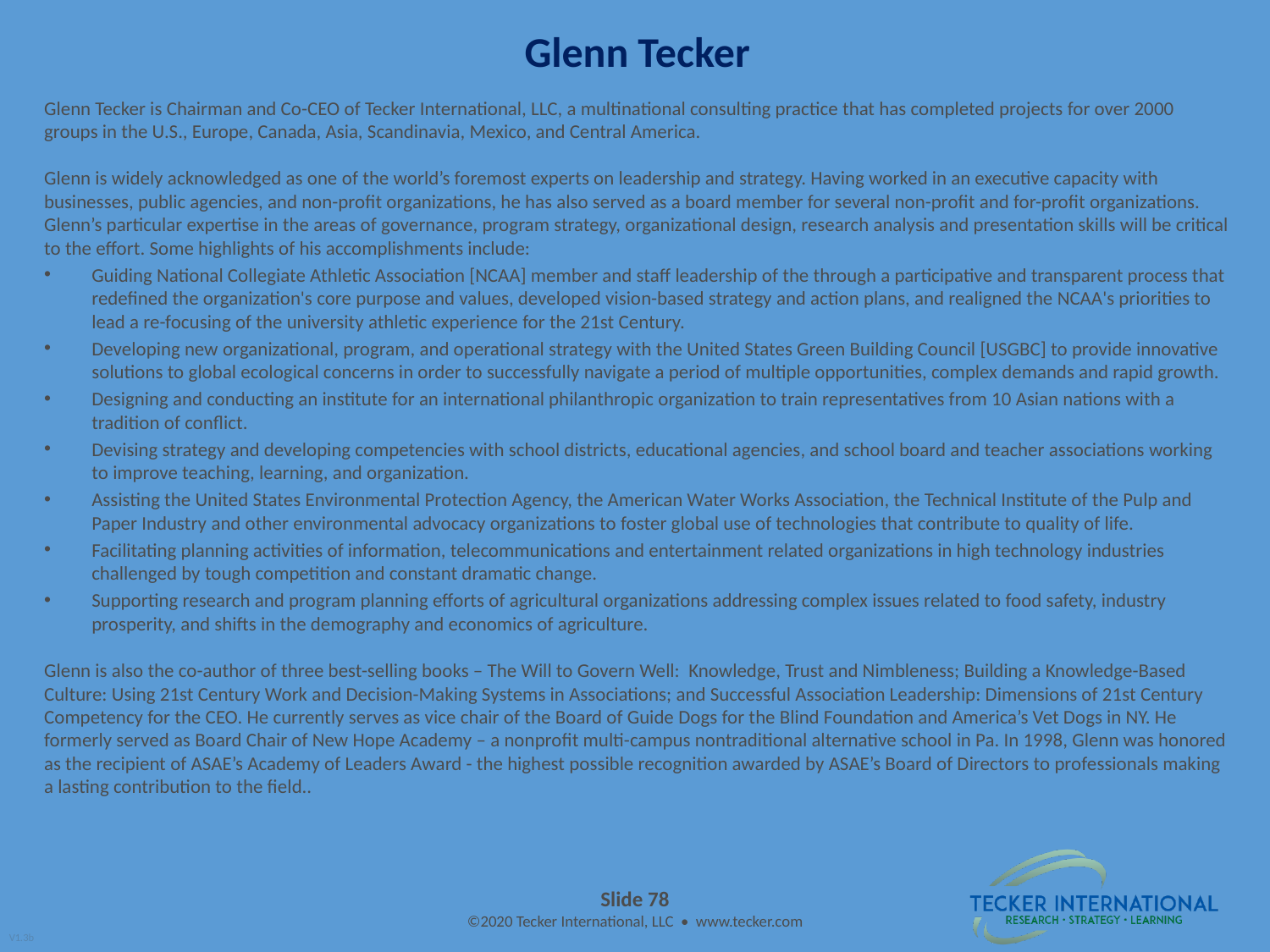

Glenn Tecker

Glenn Tecker is Chairman and Co-CEO of Tecker International, LLC, a multinational consulting practice that has completed projects for over 2000 groups in the U.S., Europe, Canada, Asia, Scandinavia, Mexico, and Central America.

Glenn is widely acknowledged as one of the world’s foremost experts on leadership and strategy. Having worked in an executive capacity with businesses, public agencies, and non-profit organizations, he has also served as a board member for several non-profit and for-profit organizations. Glenn’s particular expertise in the areas of governance, program strategy, organizational design, research analysis and presentation skills will be critical to the effort. Some highlights of his accomplishments include:
Guiding National Collegiate Athletic Association [NCAA] member and staff leadership of the through a participative and transparent process that redefined the organization's core purpose and values, developed vision-based strategy and action plans, and realigned the NCAA's priorities to lead a re-focusing of the university athletic experience for the 21st Century.
Developing new organizational, program, and operational strategy with the United States Green Building Council [USGBC] to provide innovative solutions to global ecological concerns in order to successfully navigate a period of multiple opportunities, complex demands and rapid growth.
Designing and conducting an institute for an international philanthropic organization to train representatives from 10 Asian nations with a tradition of conflict.
Devising strategy and developing competencies with school districts, educational agencies, and school board and teacher associations working to improve teaching, learning, and organization.
Assisting the United States Environmental Protection Agency, the American Water Works Association, the Technical Institute of the Pulp and Paper Industry and other environmental advocacy organizations to foster global use of technologies that contribute to quality of life.
Facilitating planning activities of information, telecommunications and entertainment related organizations in high technology industries challenged by tough competition and constant dramatic change.
Supporting research and program planning efforts of agricultural organizations addressing complex issues related to food safety, industry prosperity, and shifts in the demography and economics of agriculture.

Glenn is also the co-author of three best-selling books – The Will to Govern Well:  Knowledge, Trust and Nimbleness; Building a Knowledge-Based Culture: Using 21st Century Work and Decision-Making Systems in Associations; and Successful Association Leadership: Dimensions of 21st Century Competency for the CEO. He currently serves as vice chair of the Board of Guide Dogs for the Blind Foundation and America’s Vet Dogs in NY. He formerly served as Board Chair of New Hope Academy – a nonprofit multi-campus nontraditional alternative school in Pa. In 1998, Glenn was honored as the recipient of ASAE’s Academy of Leaders Award - the highest possible recognition awarded by ASAE’s Board of Directors to professionals making a lasting contribution to the field..